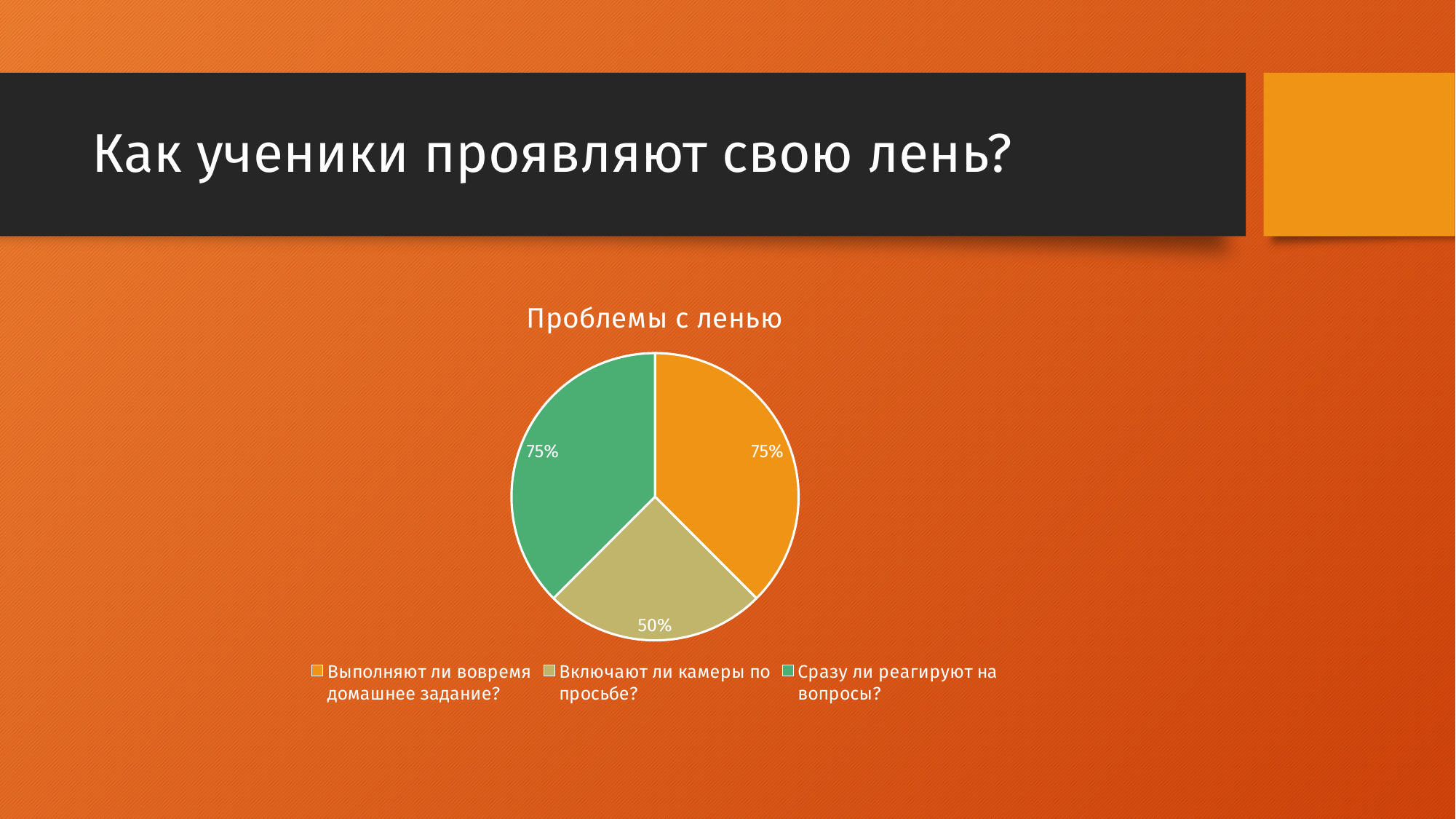

# Как ученики проявляют свою лень?

### Chart: Проблемы с ленью

| Category | проблемы |
|---|---|
| Выполняют ли вовремя
домашнее задание? | 0.75 |
| Включают ли камеры по
просьбе? | 0.5 |
| Сразу ли реагируют на
вопросы? | 0.75 |